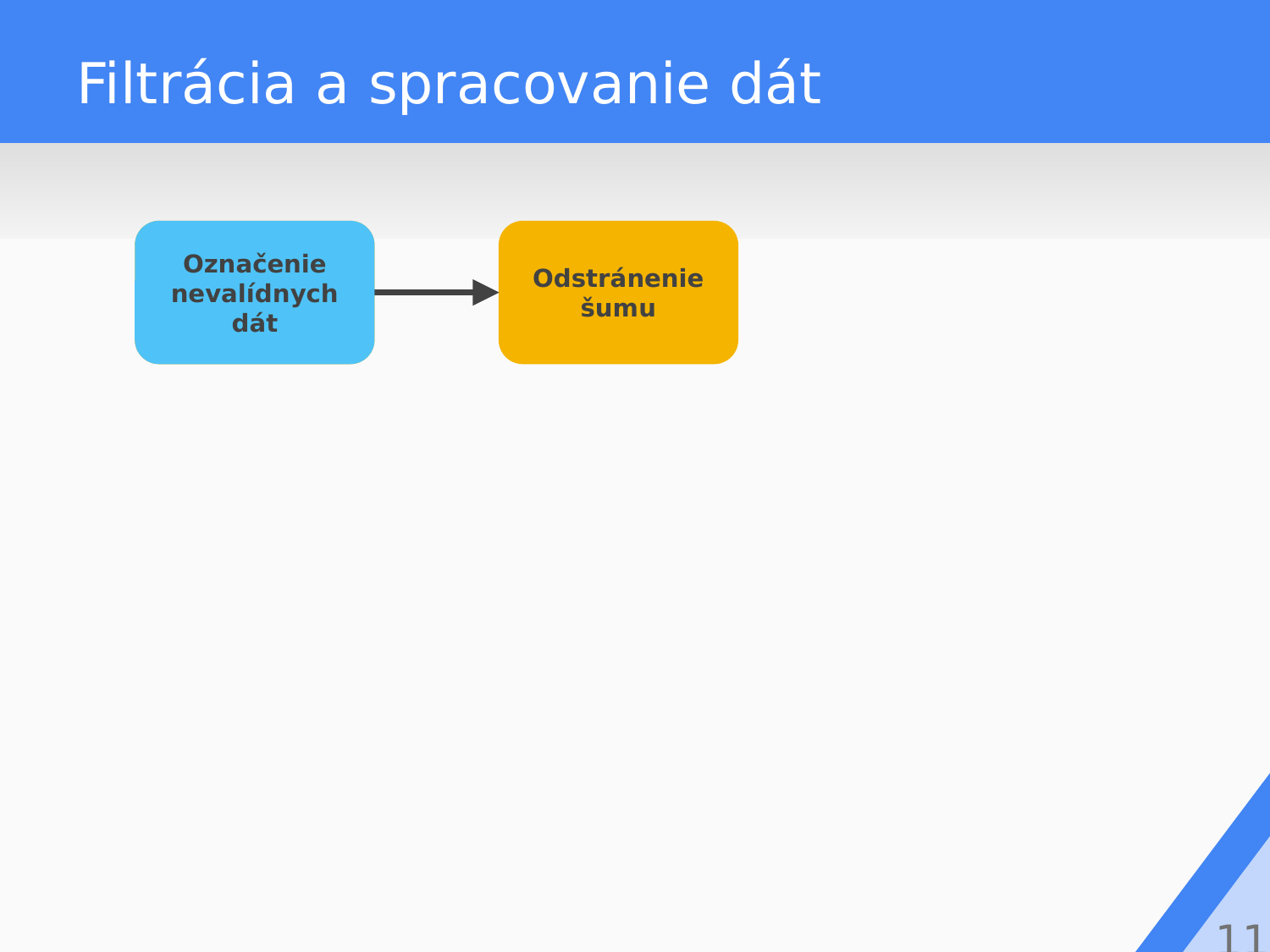

# Filtrácia a spracovanie dát
Označenie nevalídnych dát
Označenie nevalídnych dát
Odstránenie šumu
11